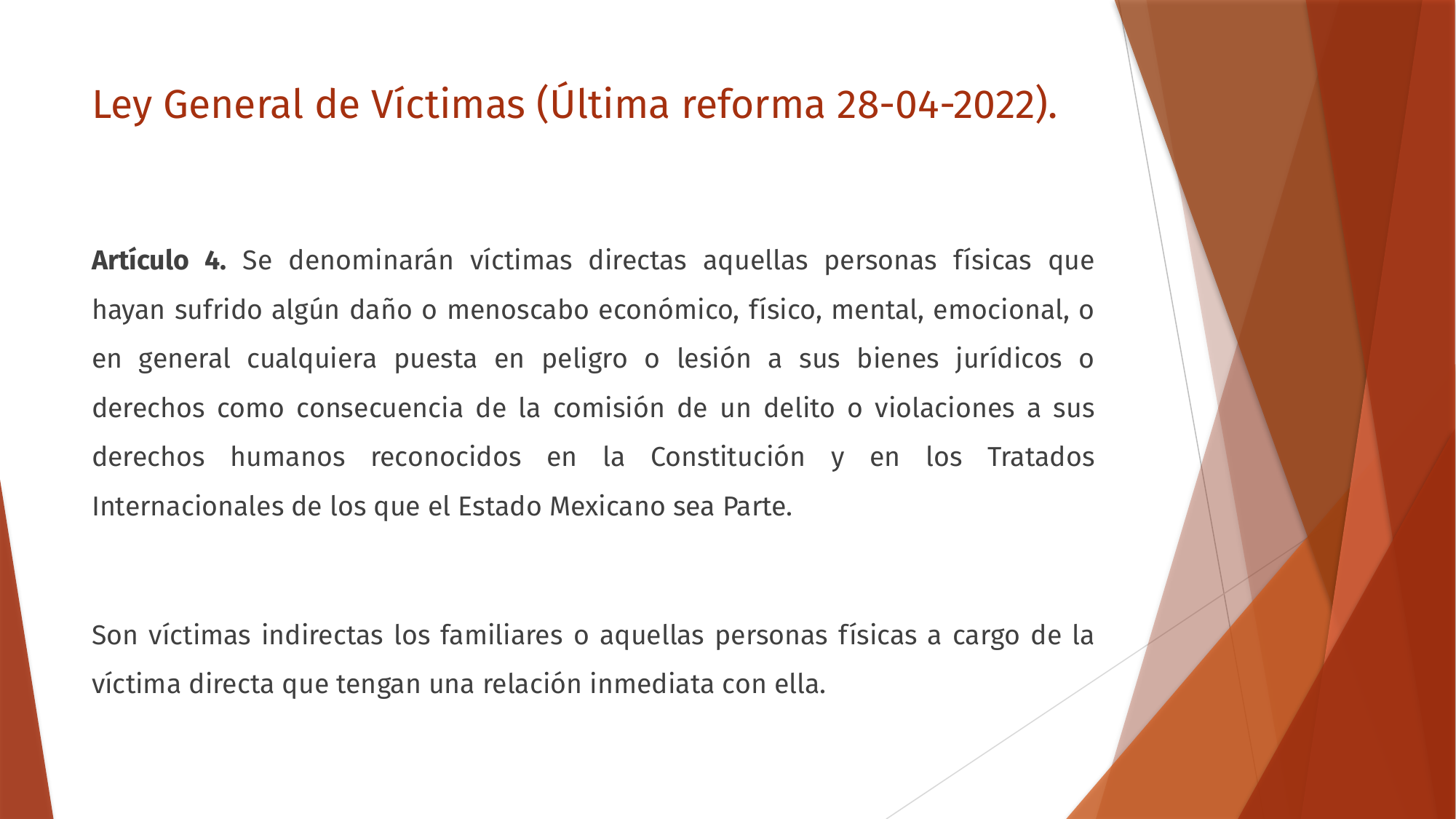

# Ley General de Víctimas (Última reforma 28-04-2022).
Artículo 4. Se denominarán víctimas directas aquellas personas físicas que hayan sufrido algún daño o menoscabo económico, físico, mental, emocional, o en general cualquiera puesta en peligro o lesión a sus bienes jurídicos o derechos como consecuencia de la comisión de un delito o violaciones a sus derechos humanos reconocidos en la Constitución y en los Tratados Internacionales de los que el Estado Mexicano sea Parte.

Son víctimas indirectas los familiares o aquellas personas físicas a cargo de la víctima directa que tengan una relación inmediata con ella.